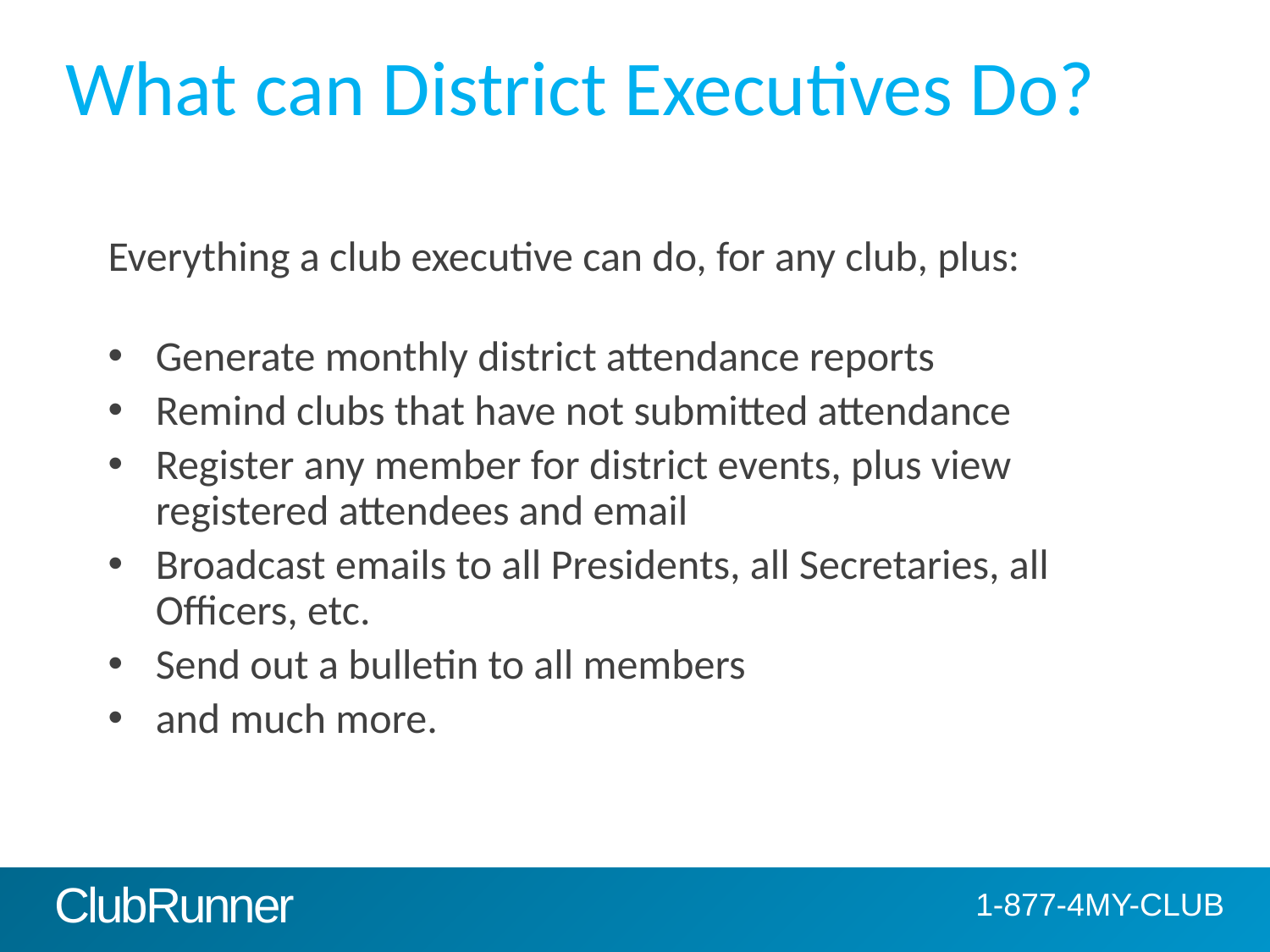

What can District Executives Do?

Everything a club executive can do, for any club, plus:
Generate monthly district attendance reports
Remind clubs that have not submitted attendance
Register any member for district events, plus view registered attendees and email
Broadcast emails to all Presidents, all Secretaries, all Officers, etc.
Send out a bulletin to all members
and much more.

1-877-4MY-CLUB